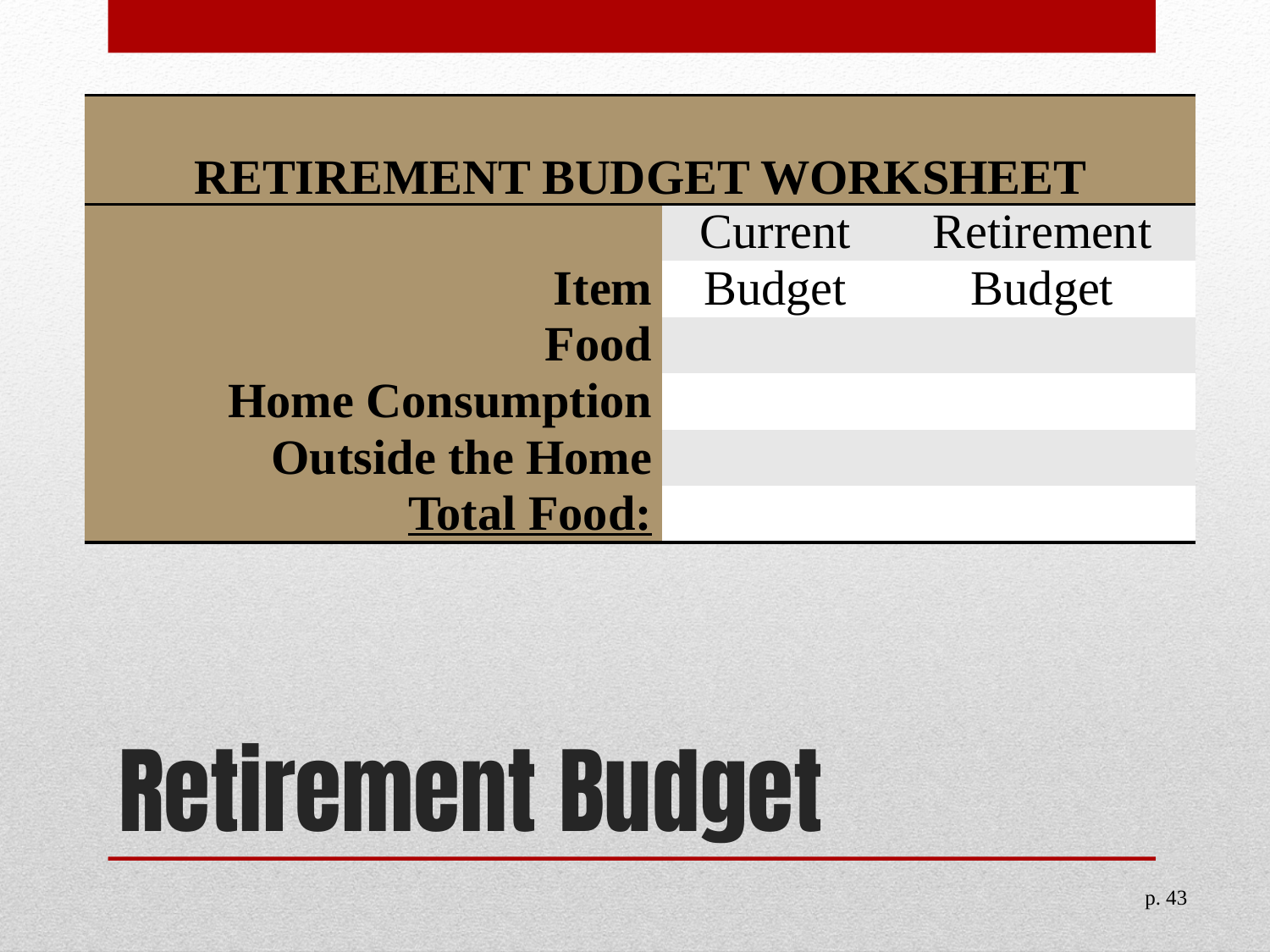

| Retirement Budget Worksheet |  |  |
| --- | --- | --- |
|  | Current | Retirement |
| Item | Budget | Budget |
| Food |  |  |
| Home Consumption |  |  |
| Outside the Home |  |  |
| Total Food: |  |  |
# Retirement Budget
p. 43